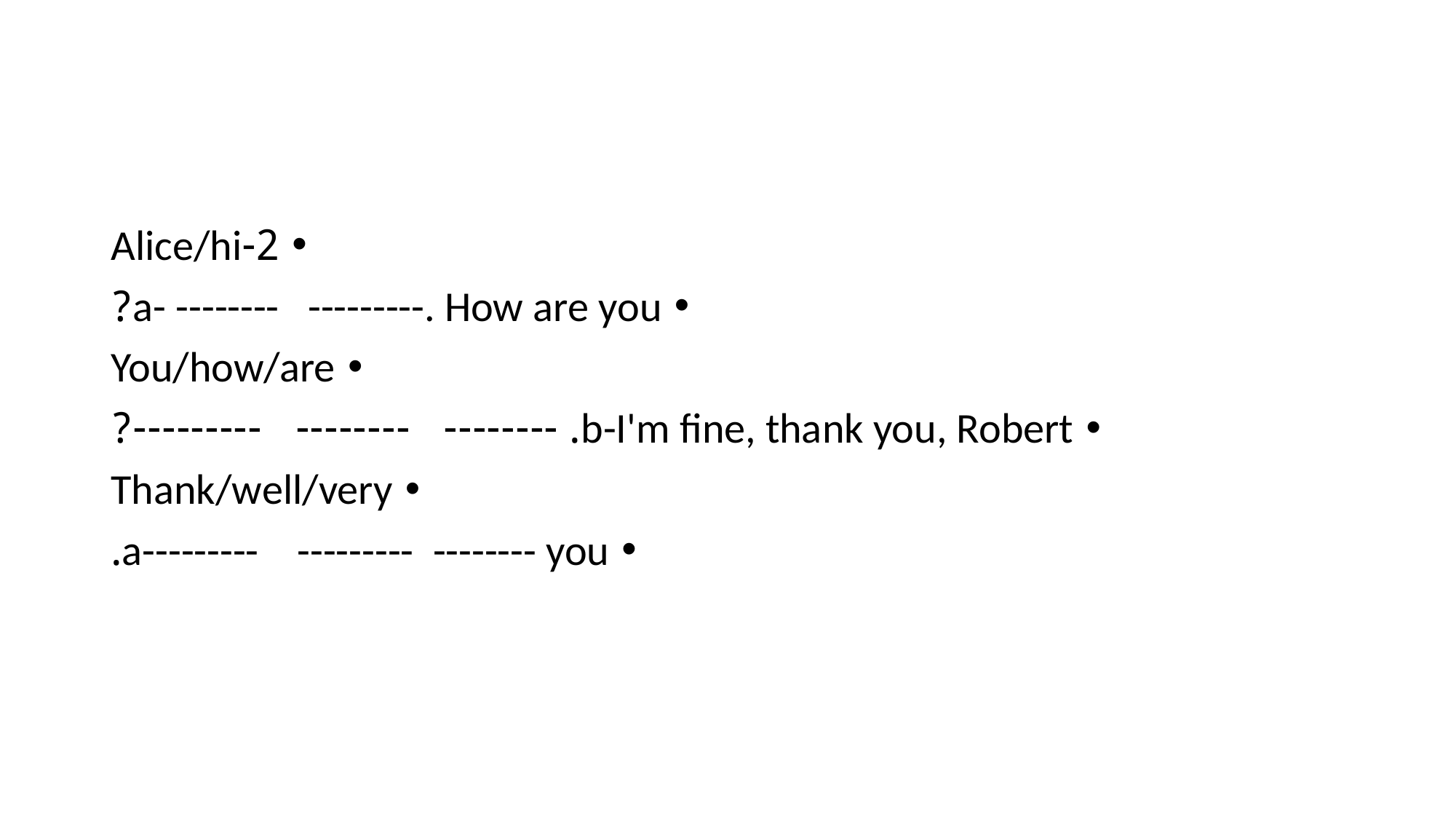

#
2-Alice/hi
a- --------   ---------. How are you?
You/how/are
b-I'm fine, thank you, Robert. --------   --------   ---------?
Thank/well/very
a---------    ---------  -------- you.